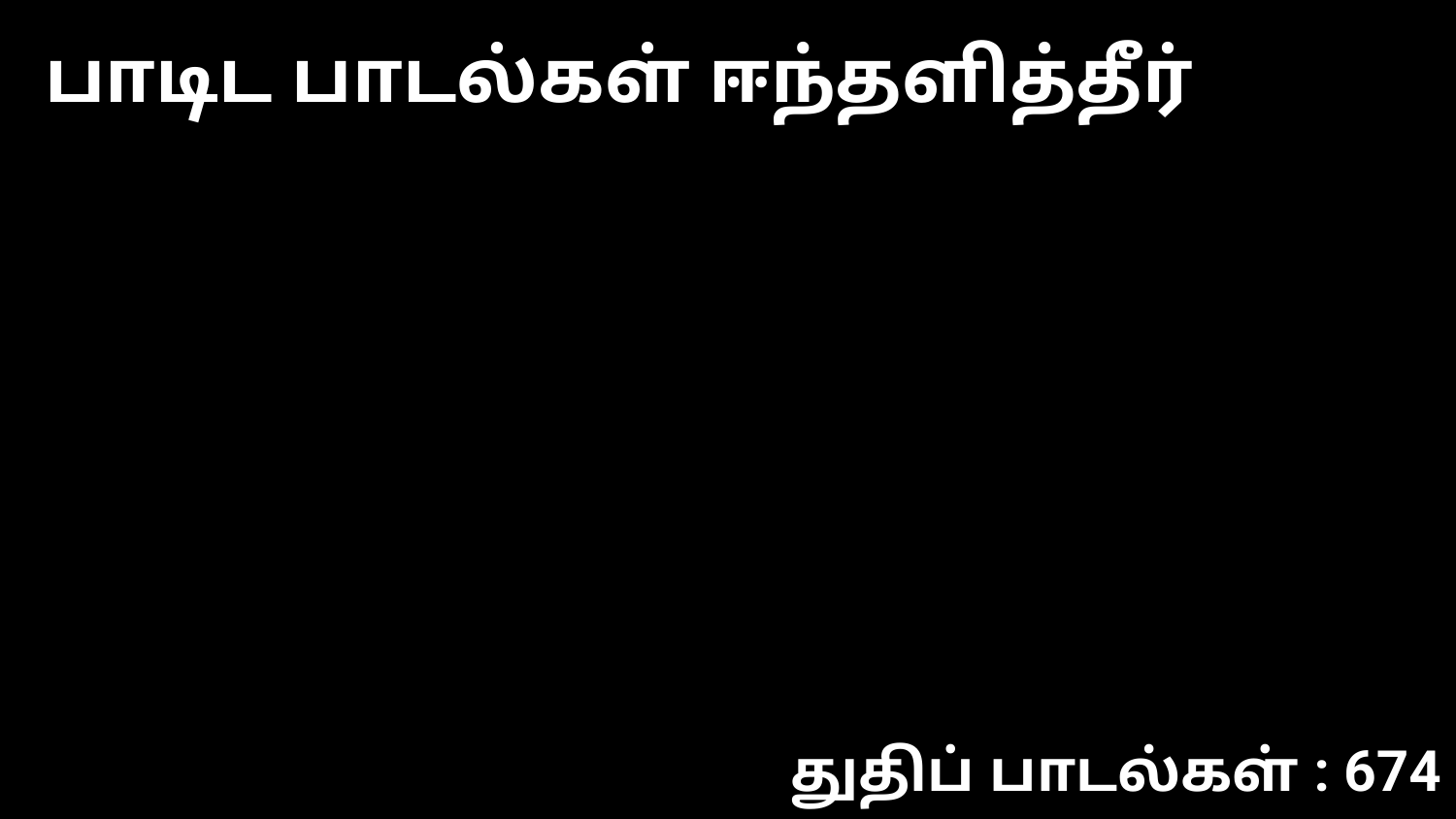

பாடிட பாடல்கள் ஈந்தளித்தீர்
துதிப் பாடல்கள் : 674